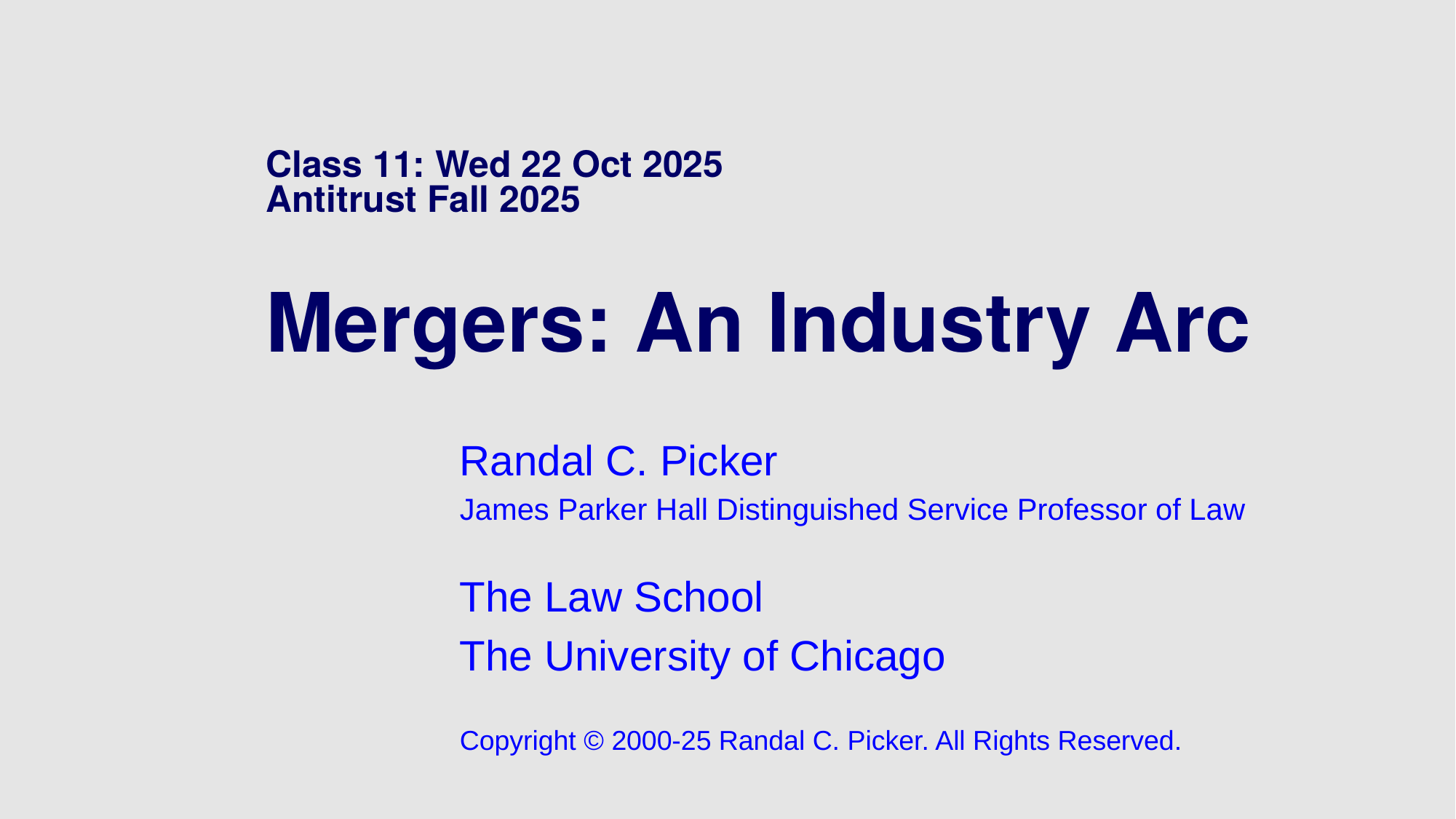

# Class 11: Wed 22 Oct 2025 Antitrust Fall 2025 Mergers: An Industry Arc
Randal C. Picker
James Parker Hall Distinguished Service Professor of Law

The Law School
The University of Chicago

Copyright © 2000-25 Randal C. Picker. All Rights Reserved.